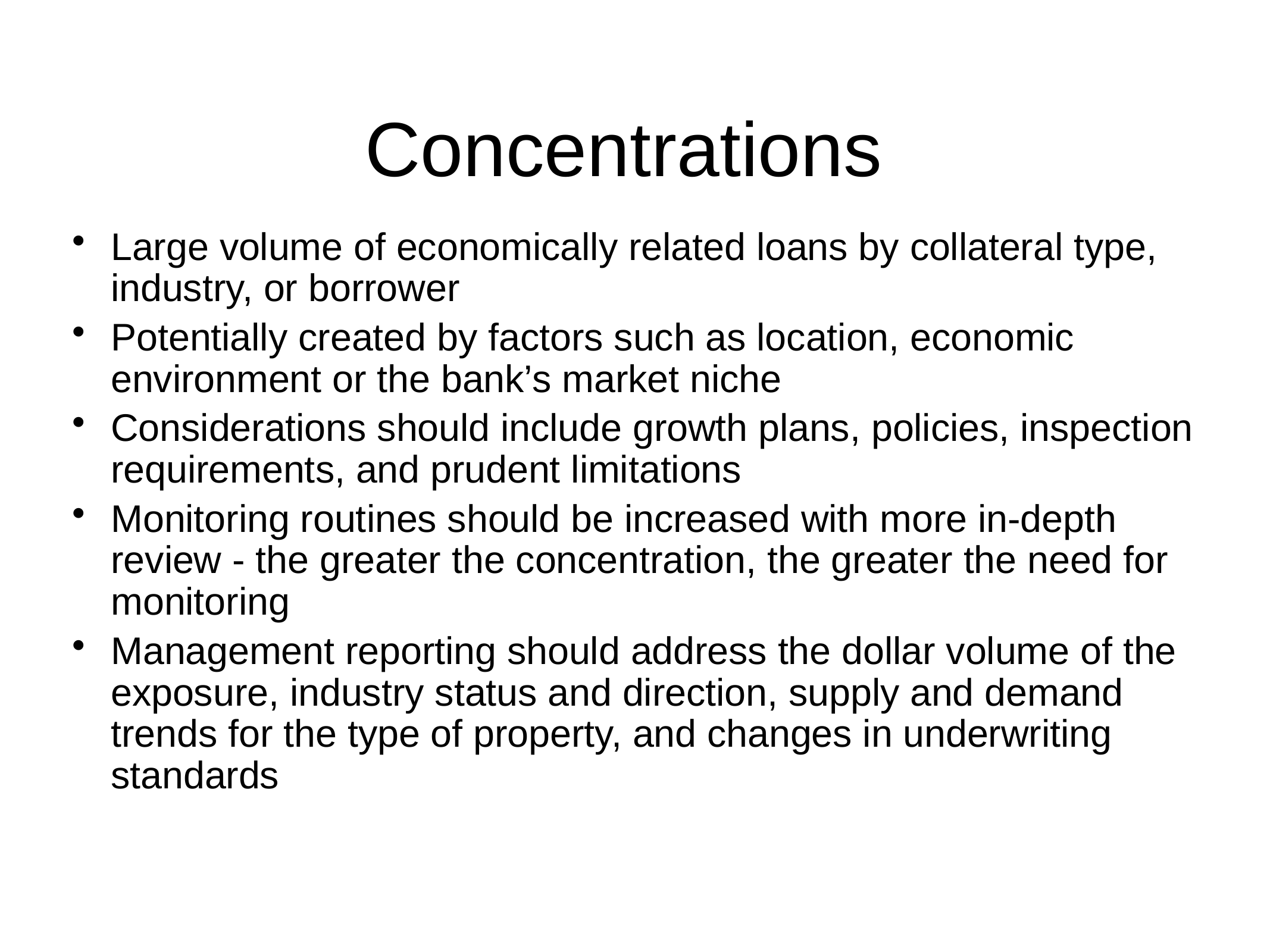

# Concentrations
Large volume of economically related loans by collateral type, industry, or borrower
Potentially created by factors such as location, economic environment or the bank’s market niche
Considerations should include growth plans, policies, inspection requirements, and prudent limitations
Monitoring routines should be increased with more in-depth review - the greater the concentration, the greater the need for monitoring
Management reporting should address the dollar volume of the exposure, industry status and direction, supply and demand trends for the type of property, and changes in underwriting standards